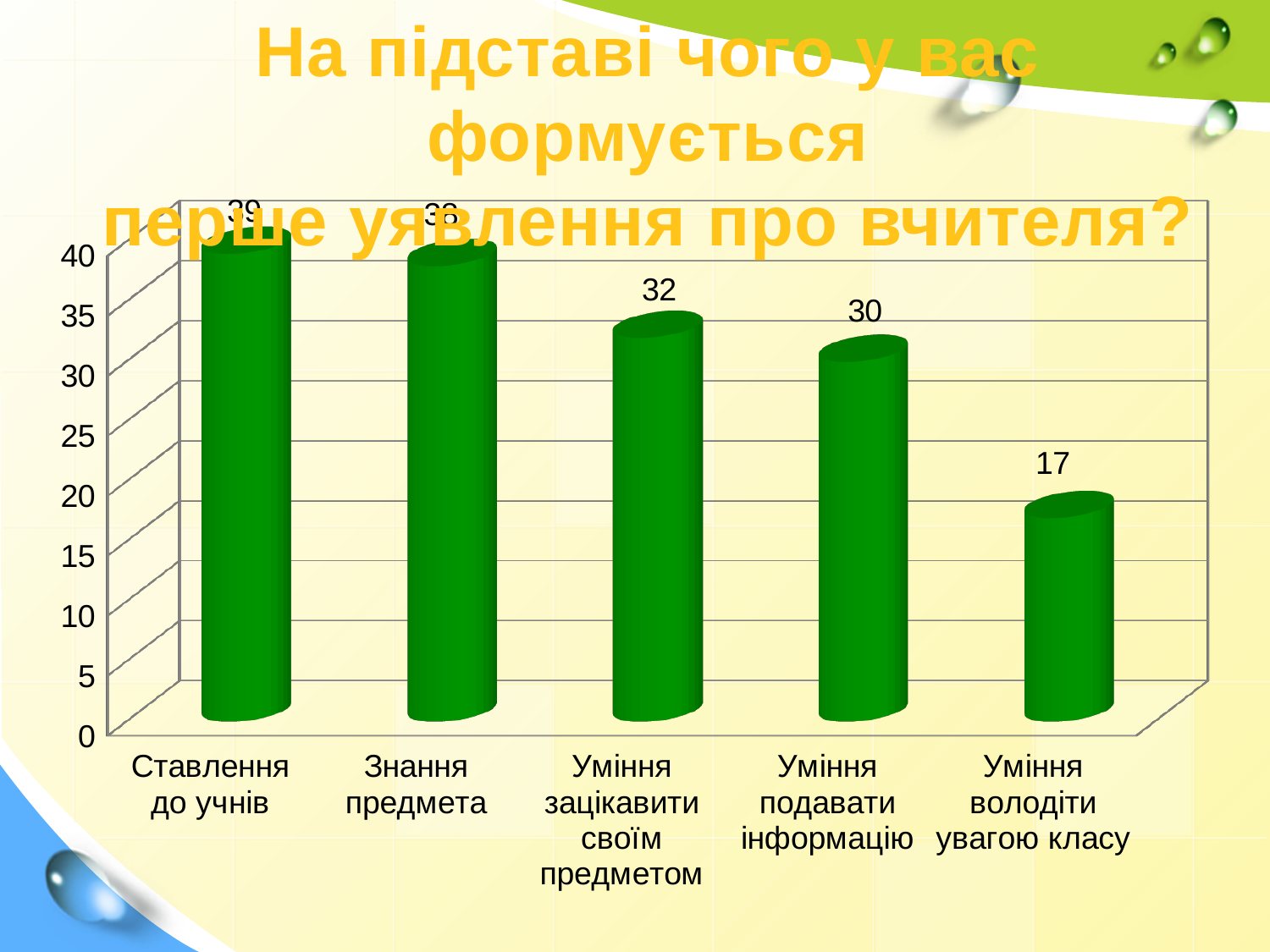

На підставі чого у вас формується
перше уявлення про вчителя?

[unsupported chart]